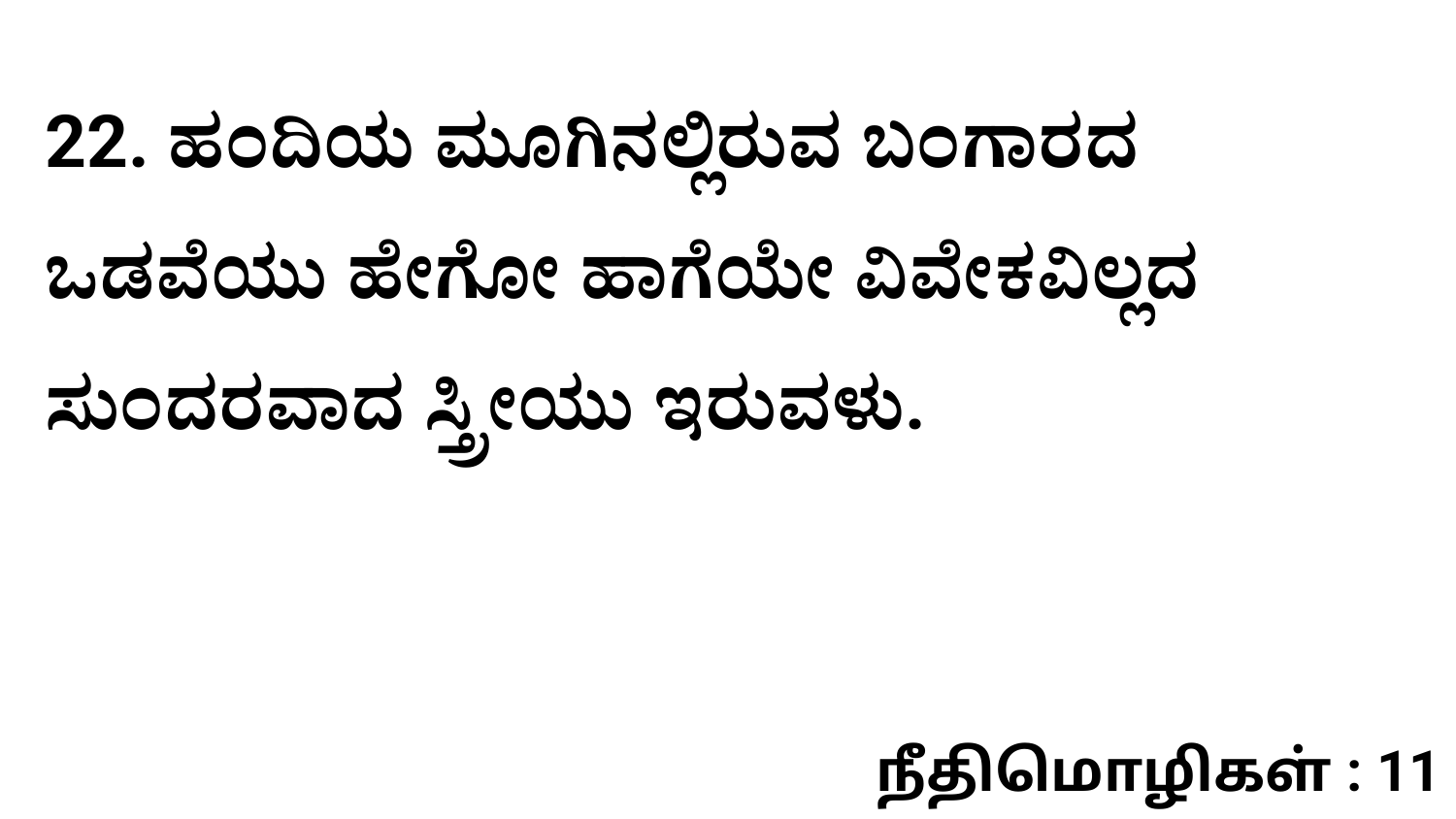

22. ಹಂದಿಯ ಮೂಗಿನಲ್ಲಿರುವ ಬಂಗಾರದ ಒಡವೆಯು ಹೇಗೋ ಹಾಗೆಯೇ ವಿವೇಕವಿಲ್ಲದ ಸುಂದರವಾದ ಸ್ತ್ರೀಯು ಇರುವಳು.
நீதிமொழிகள் : 11